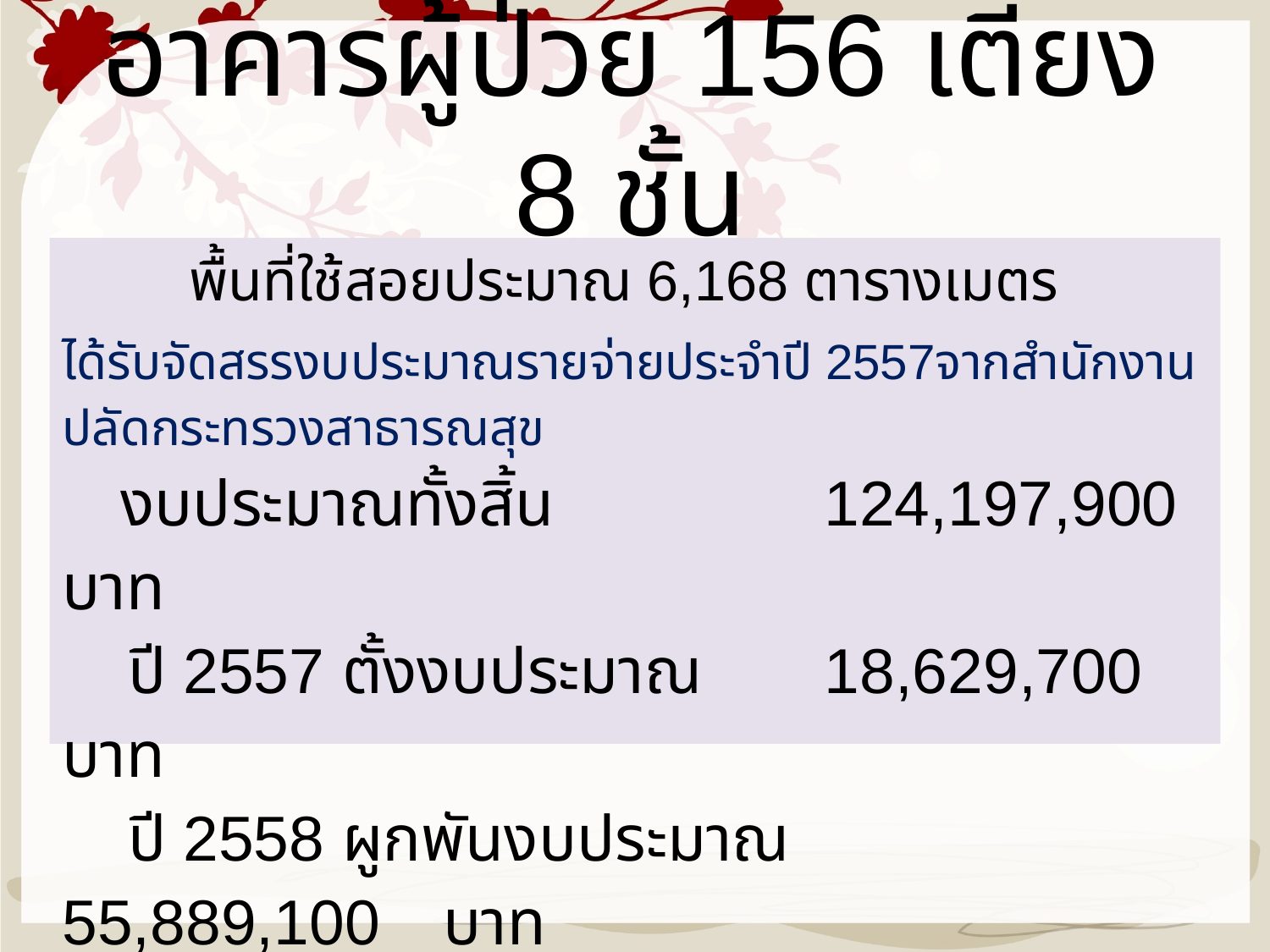

# อาคารผู้ป่วย 156 เตียง 8 ชั้น
	พื้นที่ใช้สอยประมาณ 6,168 ตารางเมตร
ได้รับจัดสรรงบประมาณรายจ่ายประจำปี 2557จากสำนักงานปลัดกระทรวงสาธารณสุข
    งบประมาณทั้งสิ้น              	124,197,900 	บาท
    ปี 2557 ตั้งงบประมาณ      	18,629,700  	บาท
    ปี 2558 ผูกพันงบประมาณ   	55,889,100  	บาท
    ปี 2559 ผูกพันงบประมาณ   	49,679,100  	บาท